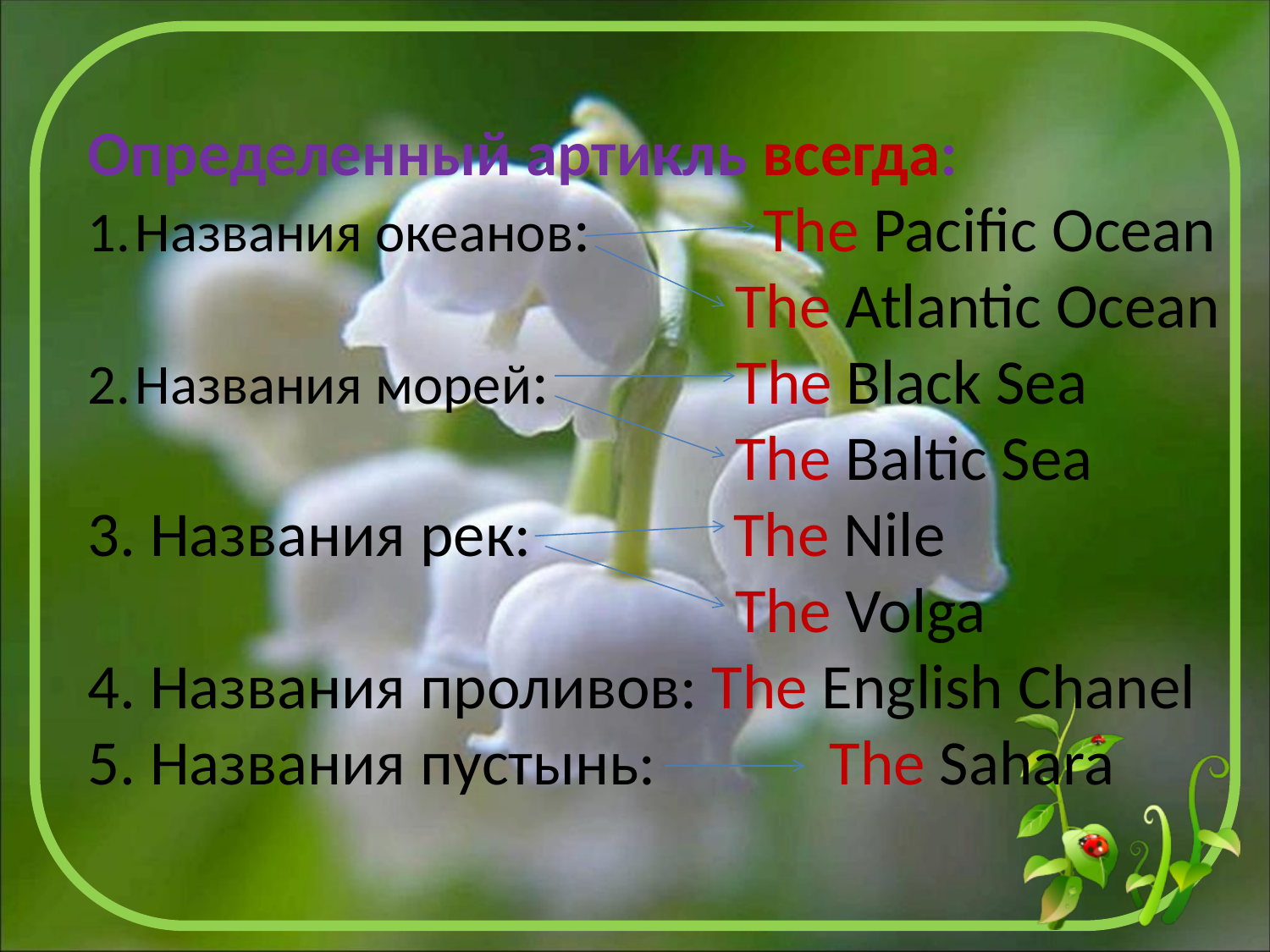

Определенный артикль всегда:
Названия океанов:            The Pacific Ocean
                                             The Atlantic Ocean
Названия морей:             The Black Sea
                                             The Baltic Sea
3. Названия рек:              The Nile
                                             The Volga
4. Названия проливов: The English Chanel
5. Названия пустынь:            The Sahara